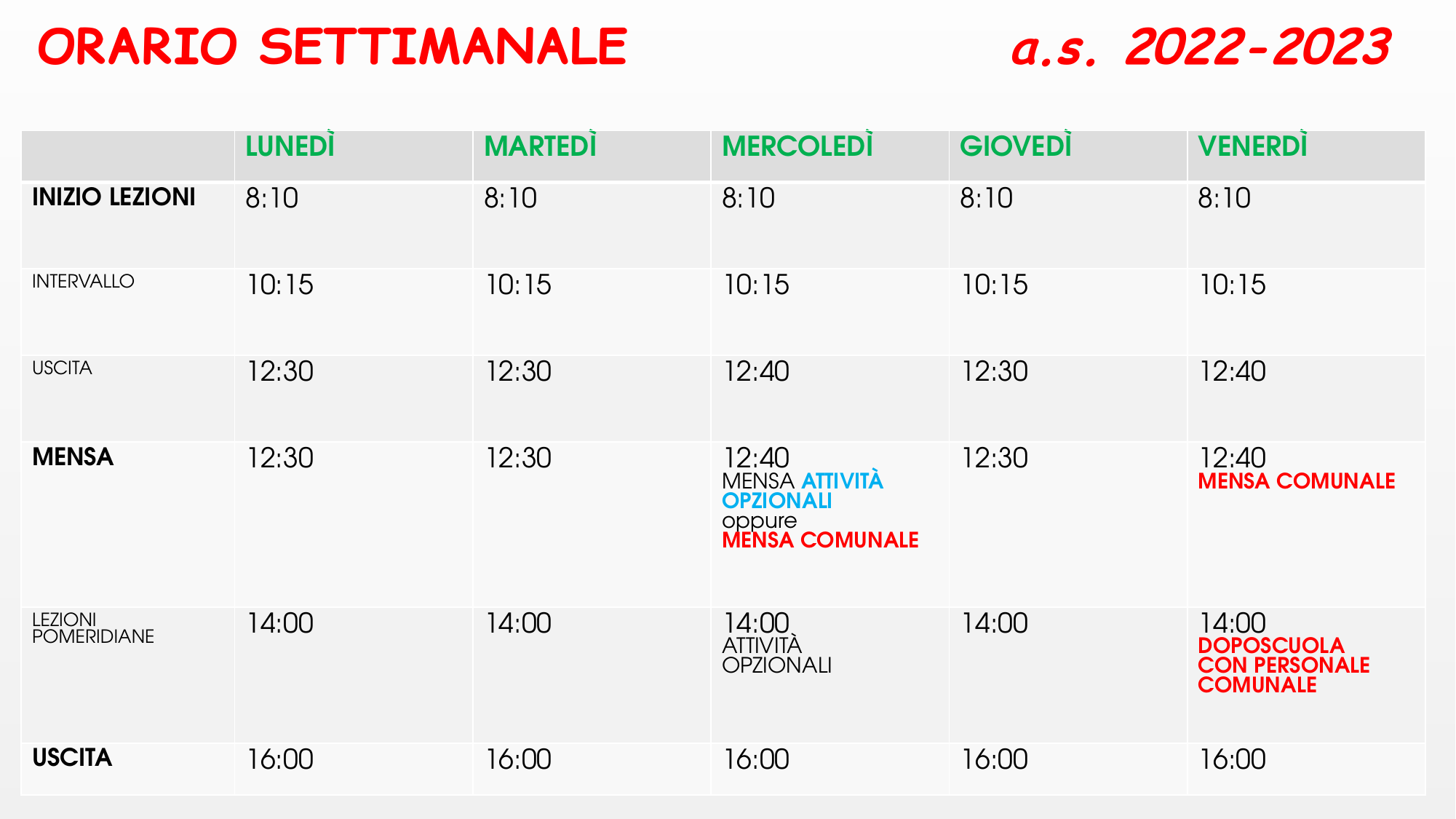

ORARIO SETTIMANALE                  a.s. 2022-2023
|  | LUNEDÌ | MARTEDÌ | MERCOLEDÌ | GIOVEDÌ | VENERDÌ |
| --- | --- | --- | --- | --- | --- |
| INIZIO LEZIONI | 8:10 | 8:10 | 8:10 | 8:10 | 8:10 |
| INTERVALLO | 10:15 | 10:15 | 10:15 | 10:15 | 10:15 |
| USCITA | 12:30 | 12:30 | 12:40 | 12:30 | 12:40 |
| MENSA | 12:30 | 12:30 | 12:40 MENSA ATTIVITÀ OPZIONALI oppure MENSA COMUNALE | 12:30 | 12:40 MENSA COMUNALE |
| LEZIONI POMERIDIANE | 14:00 | 14:00 | 14:00 ATTIVITÀ OPZIONALI | 14:00 | 14:00 DOPOSCUOLA CON PERSONALE COMUNALE |
| USCITA | 16:00 | 16:00 | 16:00 | 16:00 | 16:00 |